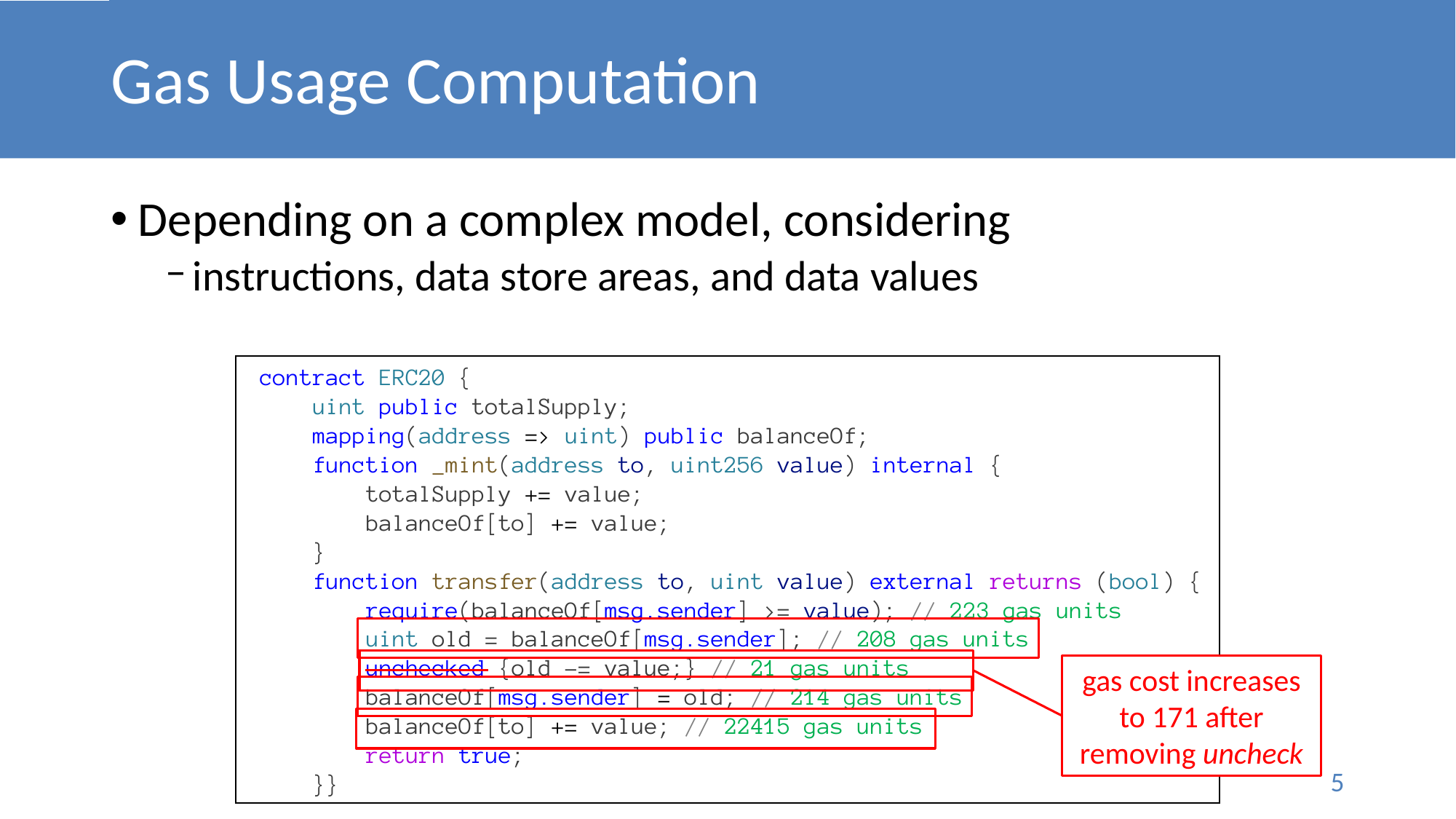

# Gas Usage Computation
Depending on a complex model, considering
instructions, data store areas, and data values
 contract ERC20 {
     uint public totalSupply;
     mapping(address => uint) public balanceOf;
     function _mint(address to, uint256 value) internal {
         totalSupply += value;
         balanceOf[to] += value;
     }
     function transfer(address to, uint value) external returns (bool) {
         require(balanceOf[msg.sender] >= value); // 223 gas units
         uint old = balanceOf[msg.sender]; // 208 gas units
         unchecked {old -= value;} // 21 gas units
         balanceOf[msg.sender] = old; // 214 gas units
         balanceOf[to] += value; // 22415 gas units
         return true;
     }}

gas cost increases to 171 after removing uncheck

5